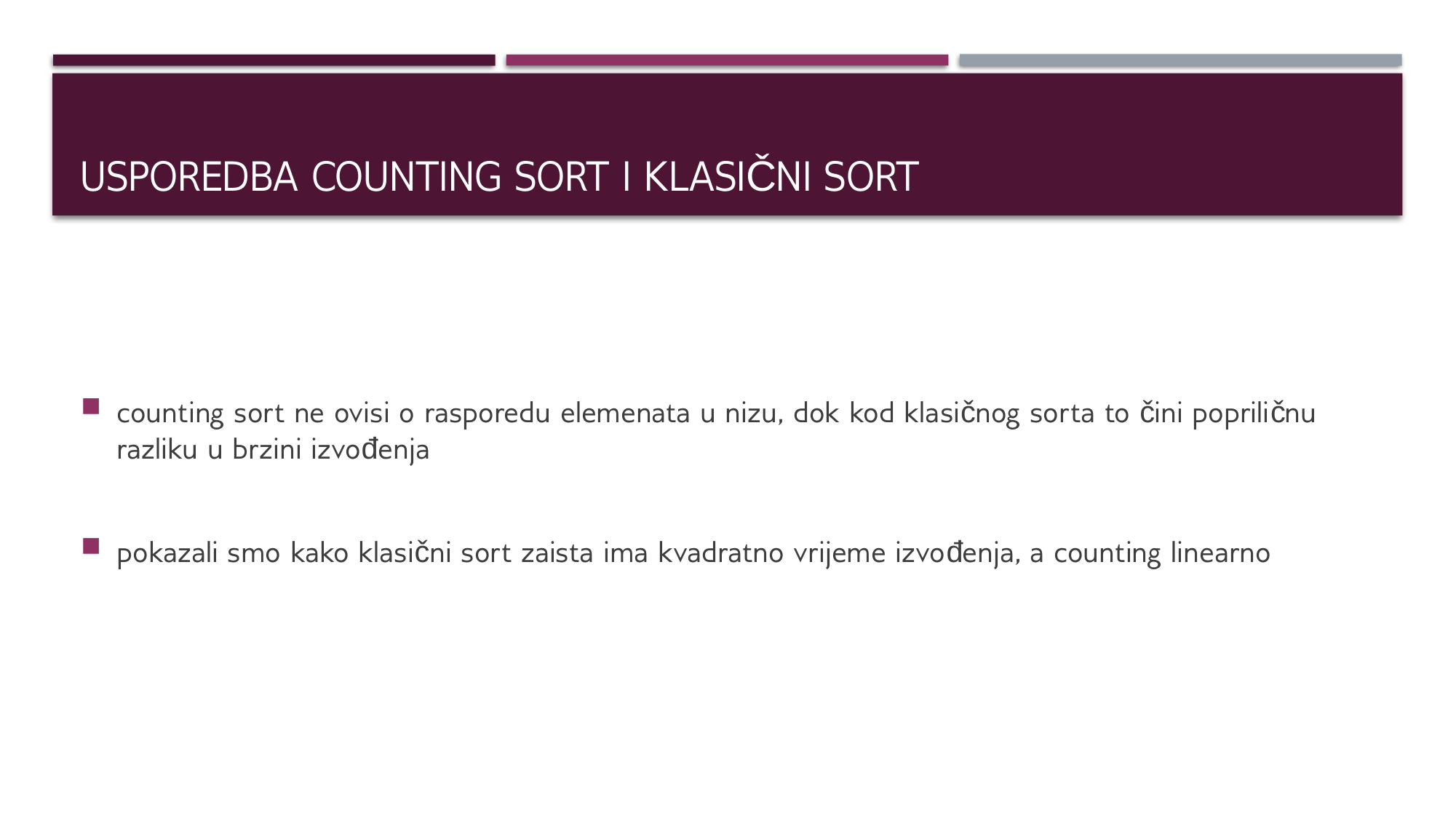

# Usporedba counting sort i klasični sort
counting sort ne ovisi o rasporedu elemenata u nizu, dok kod klasičnog sorta to čini popriličnu razliku u brzini izvođenja

pokazali smo kako klasični sort zaista ima kvadratno vrijeme izvođenja, a counting linearno